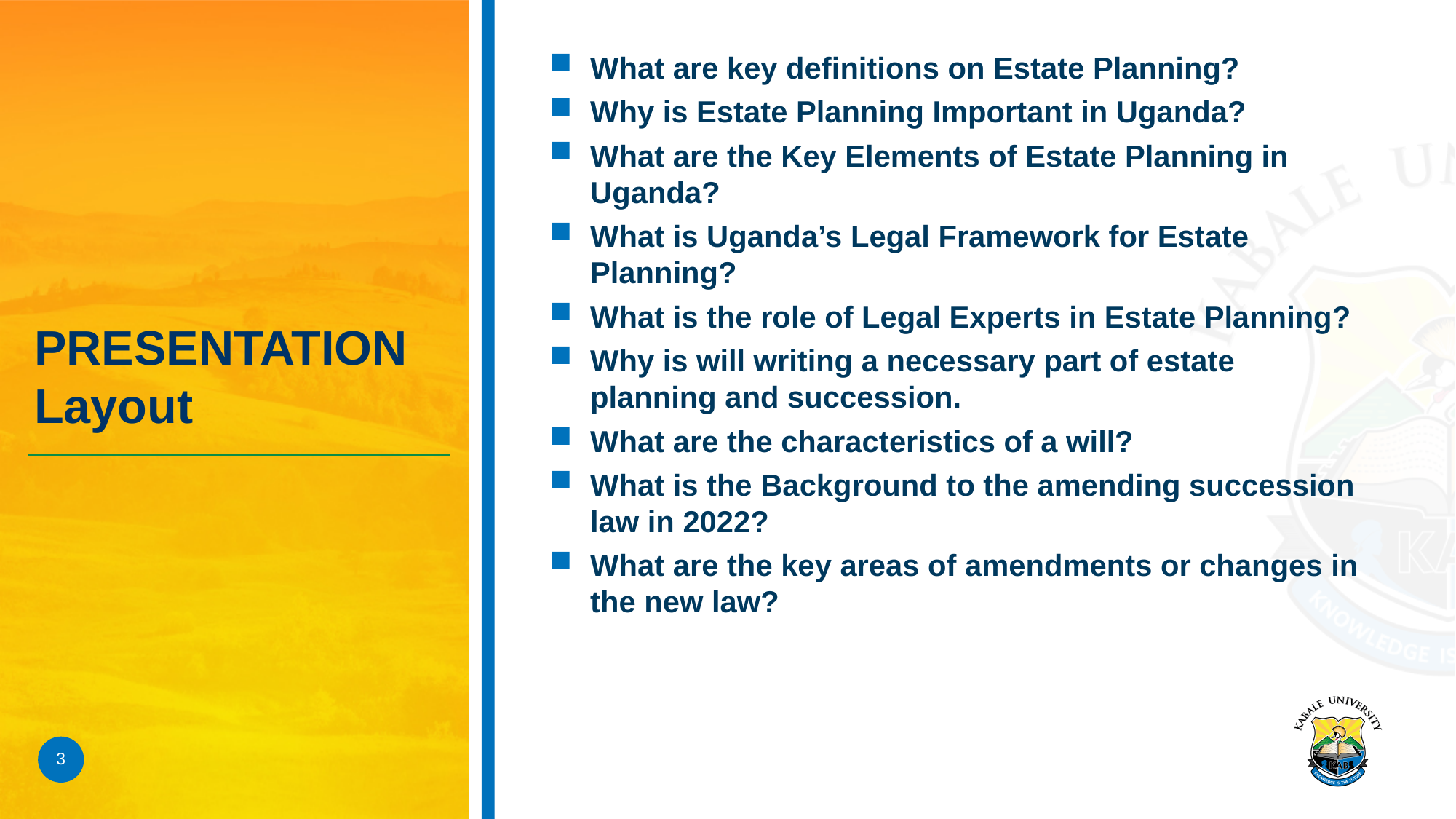

What are key definitions on Estate Planning?
Why is Estate Planning Important in Uganda?
What are the Key Elements of Estate Planning in Uganda?
What is Uganda’s Legal Framework for Estate Planning?
What is the role of Legal Experts in Estate Planning?
Why is will writing a necessary part of estate planning and succession.
What are the characteristics of a will?
What is the Background to the amending succession law in 2022?
What are the key areas of amendments or changes in the new law?

# PRESENTATION Layout